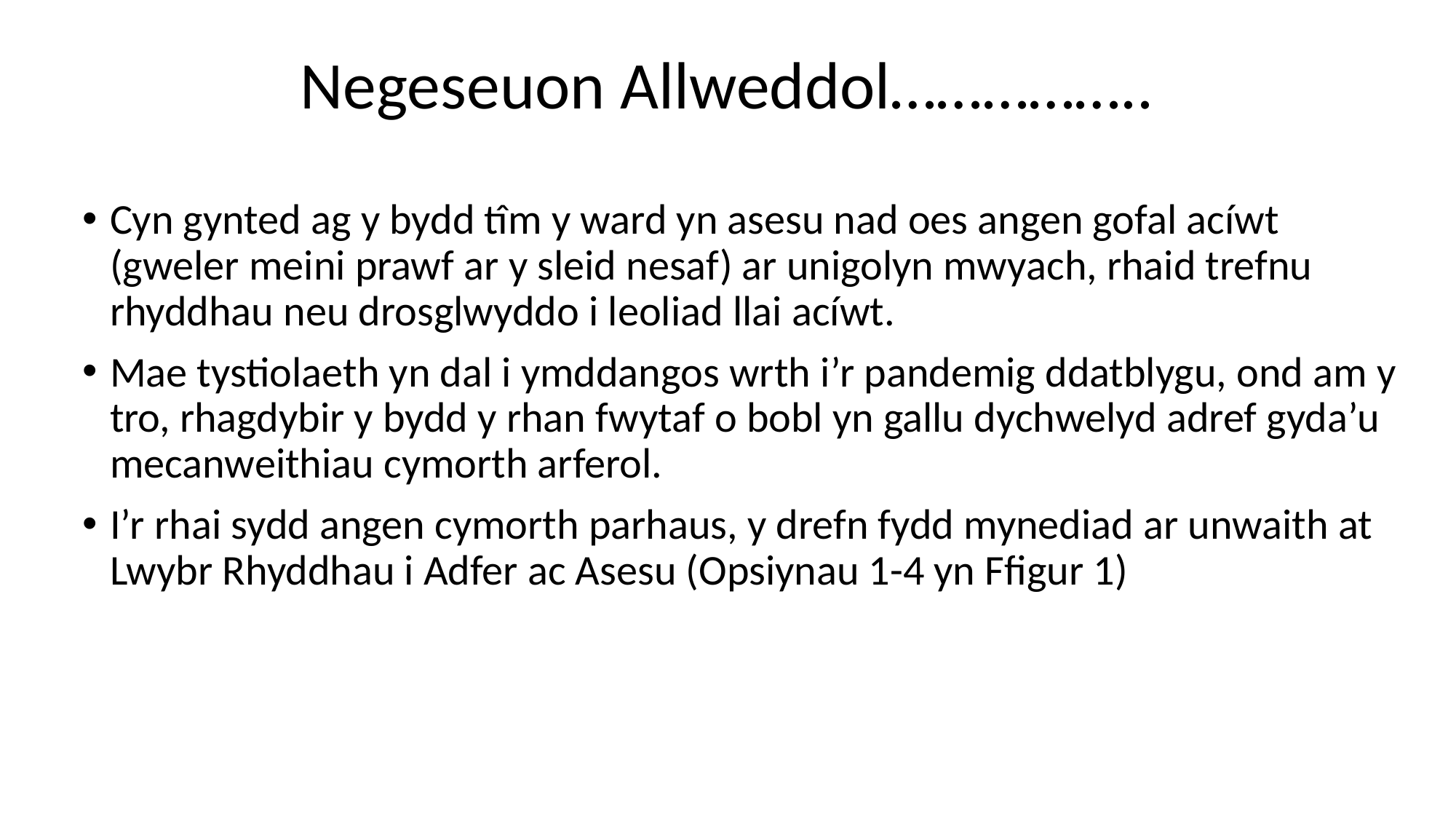

# Negeseuon Allweddol……………..
Cyn gynted ag y bydd tîm y ward yn asesu nad oes angen gofal acíwt (gweler meini prawf ar y sleid nesaf) ar unigolyn mwyach, rhaid trefnu rhyddhau neu drosglwyddo i leoliad llai acíwt.
Mae tystiolaeth yn dal i ymddangos wrth i’r pandemig ddatblygu, ond am y tro, rhagdybir y bydd y rhan fwytaf o bobl yn gallu dychwelyd adref gyda’u mecanweithiau cymorth arferol.
I’r rhai sydd angen cymorth parhaus, y drefn fydd mynediad ar unwaith at Lwybr Rhyddhau i Adfer ac Asesu (Opsiynau 1-4 yn Ffigur 1)